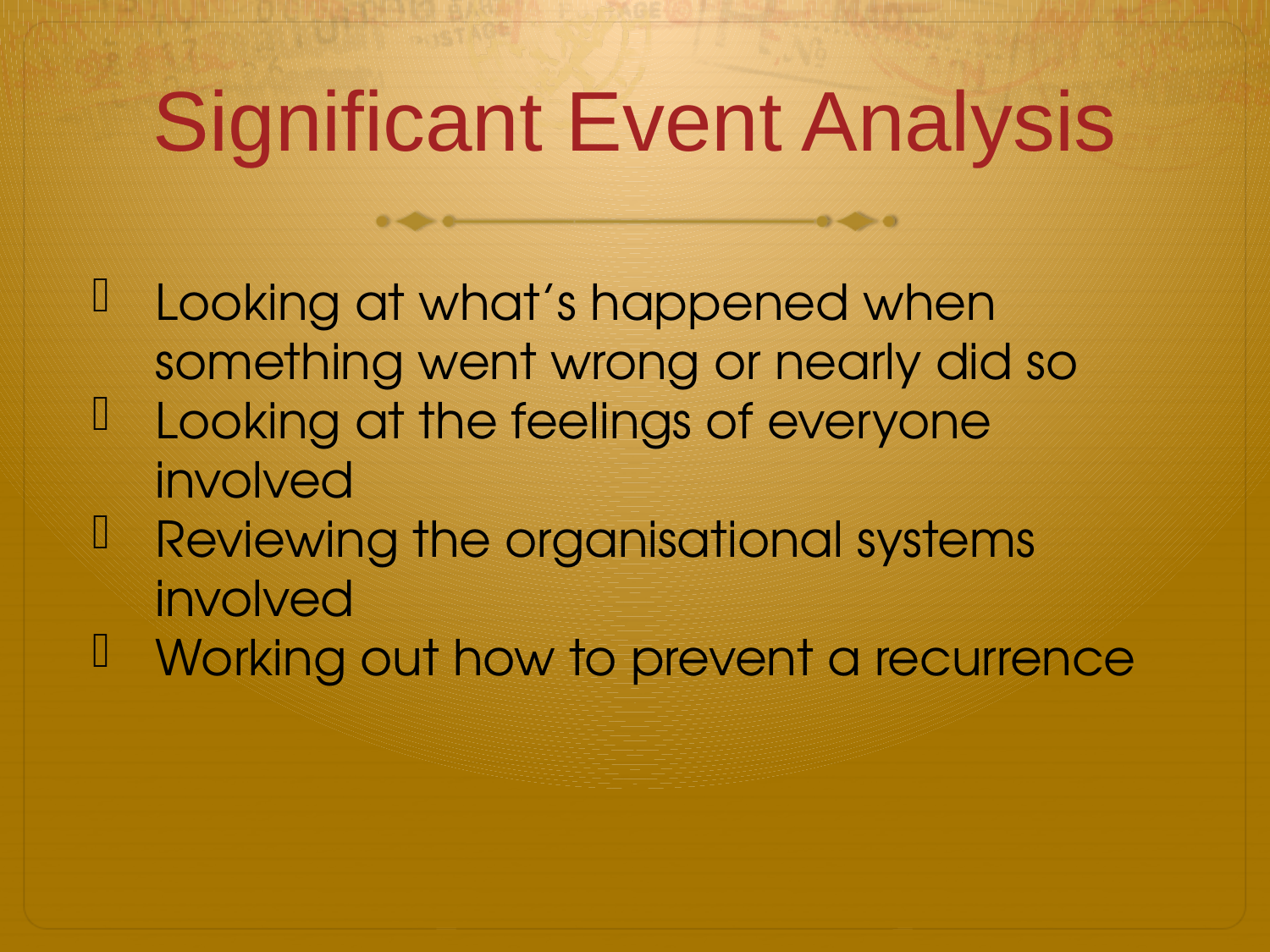

# Significant Event Analysis
Looking at what’s happened when something went wrong or nearly did so
Looking at the feelings of everyone involved
Reviewing the organisational systems involved
Working out how to prevent a recurrence